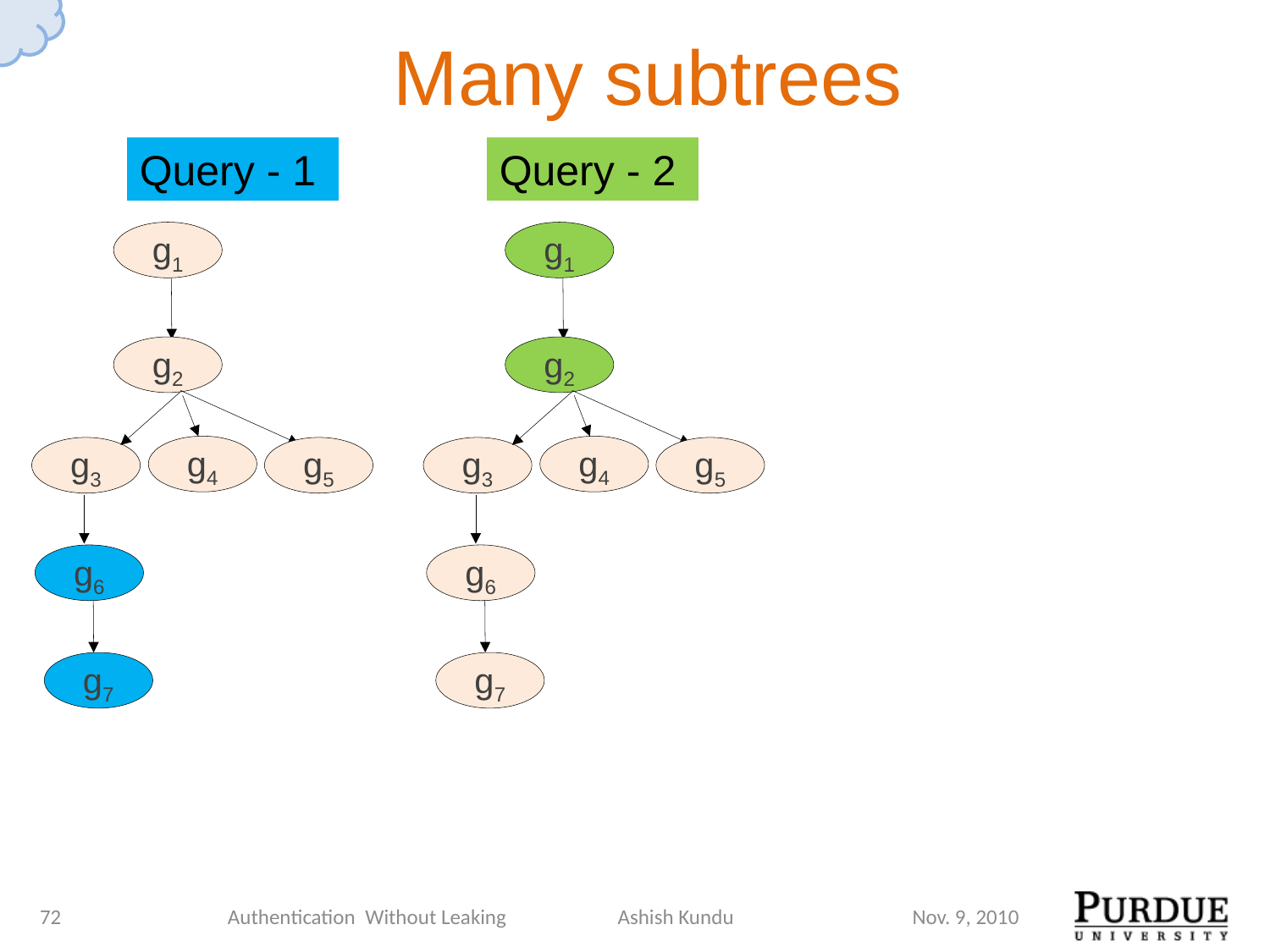

# Many subtrees
Query - 1
Query - 2
g1

g2

g4
g3
g5

g6

g7
g1

g2

g4
g3
g5

g6

g7
72